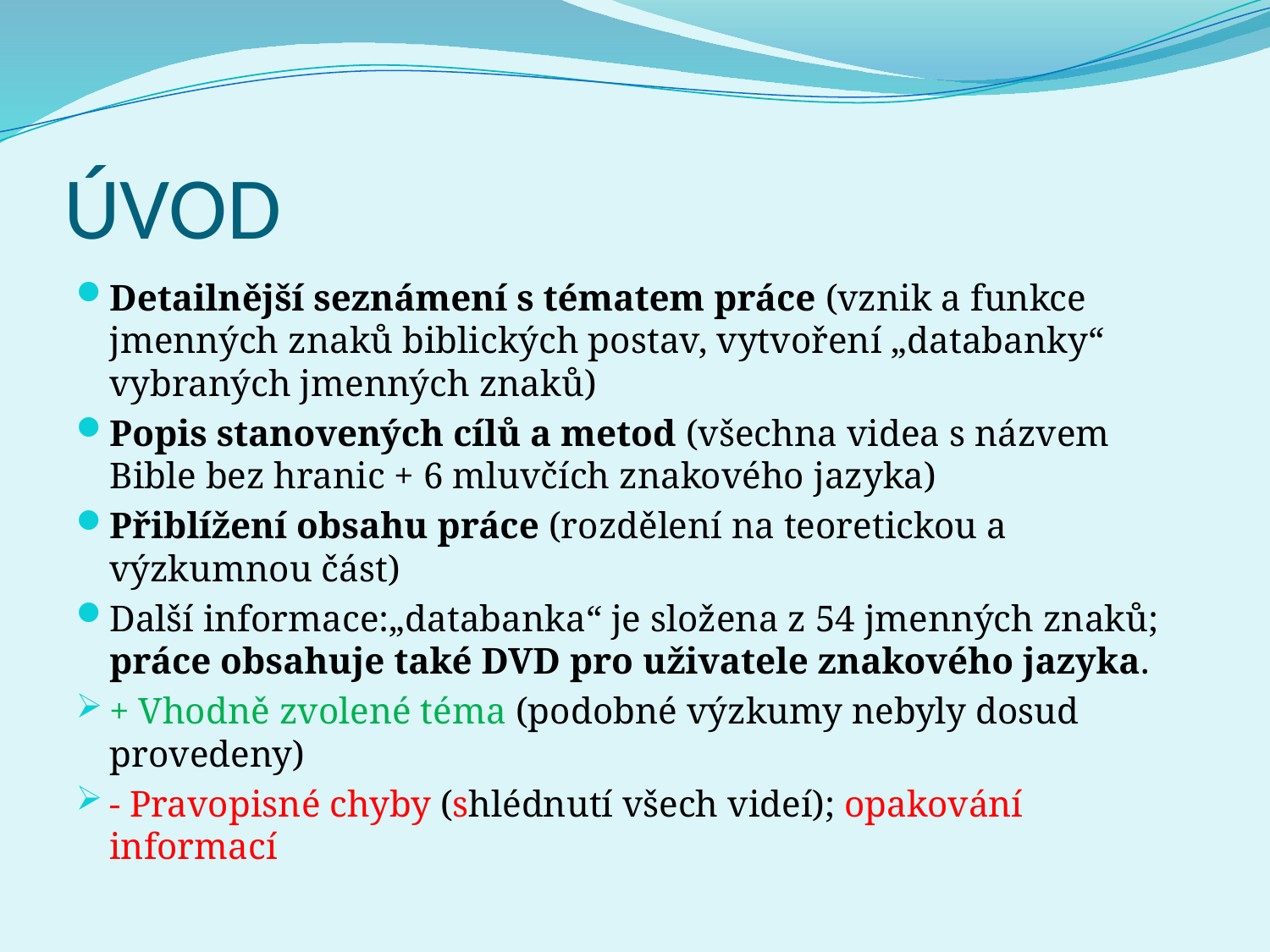

# ÚVOD
Detailnější seznámení s tématem práce (vznik a funkce jmenných znaků biblických postav, vytvoření „databanky“ vybraných jmenných znaků)
Popis stanovených cílů a metod (všechna videa s názvem Bible bez hranic + 6 mluvčích znakového jazyka)
Přiblížení obsahu práce (rozdělení na teoretickou a výzkumnou část)
Další informace:„databanka“ je složena z 54 jmenných znaků; práce obsahuje také DVD pro uživatele znakového jazyka.
+ Vhodně zvolené téma (podobné výzkumy nebyly dosud provedeny)
- Pravopisné chyby (shlédnutí všech videí); opakování informací